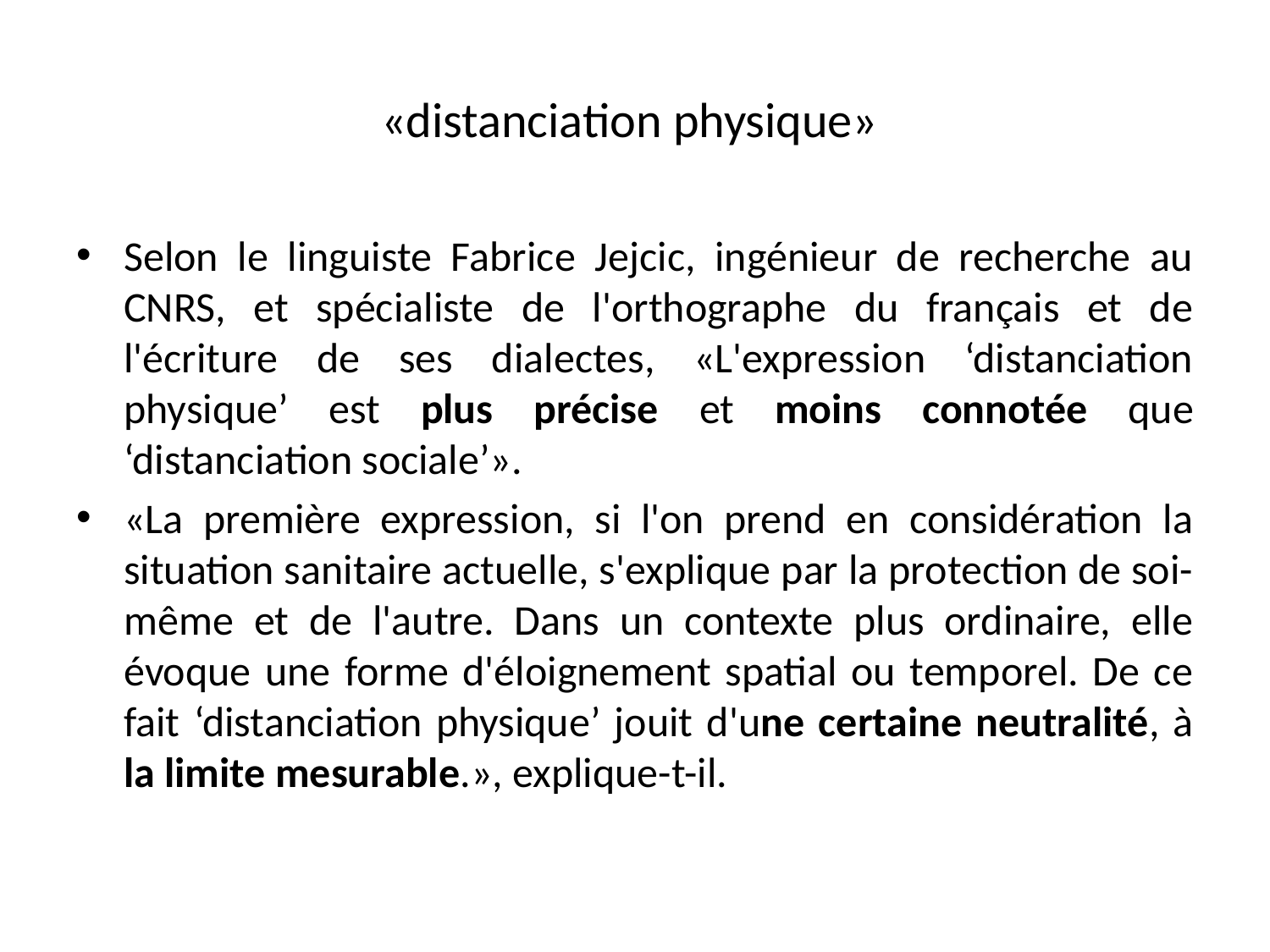

# «distanciation physique»
Selon le linguiste Fabrice Jejcic, ingénieur de recherche au CNRS, et spécialiste de l'orthographe du français et de l'écriture de ses dialectes, «L'expression ‘distanciation physique’ est plus précise et moins connotée que ‘distanciation sociale’».
«La première expression, si l'on prend en considération la situation sanitaire actuelle, s'explique par la protection de soi-même et de l'autre. Dans un contexte plus ordinaire, elle évoque une forme d'éloignement spatial ou temporel. De ce fait ‘distanciation physique’ jouit d'une certaine neutralité, à la limite mesurable.», explique-t-il.